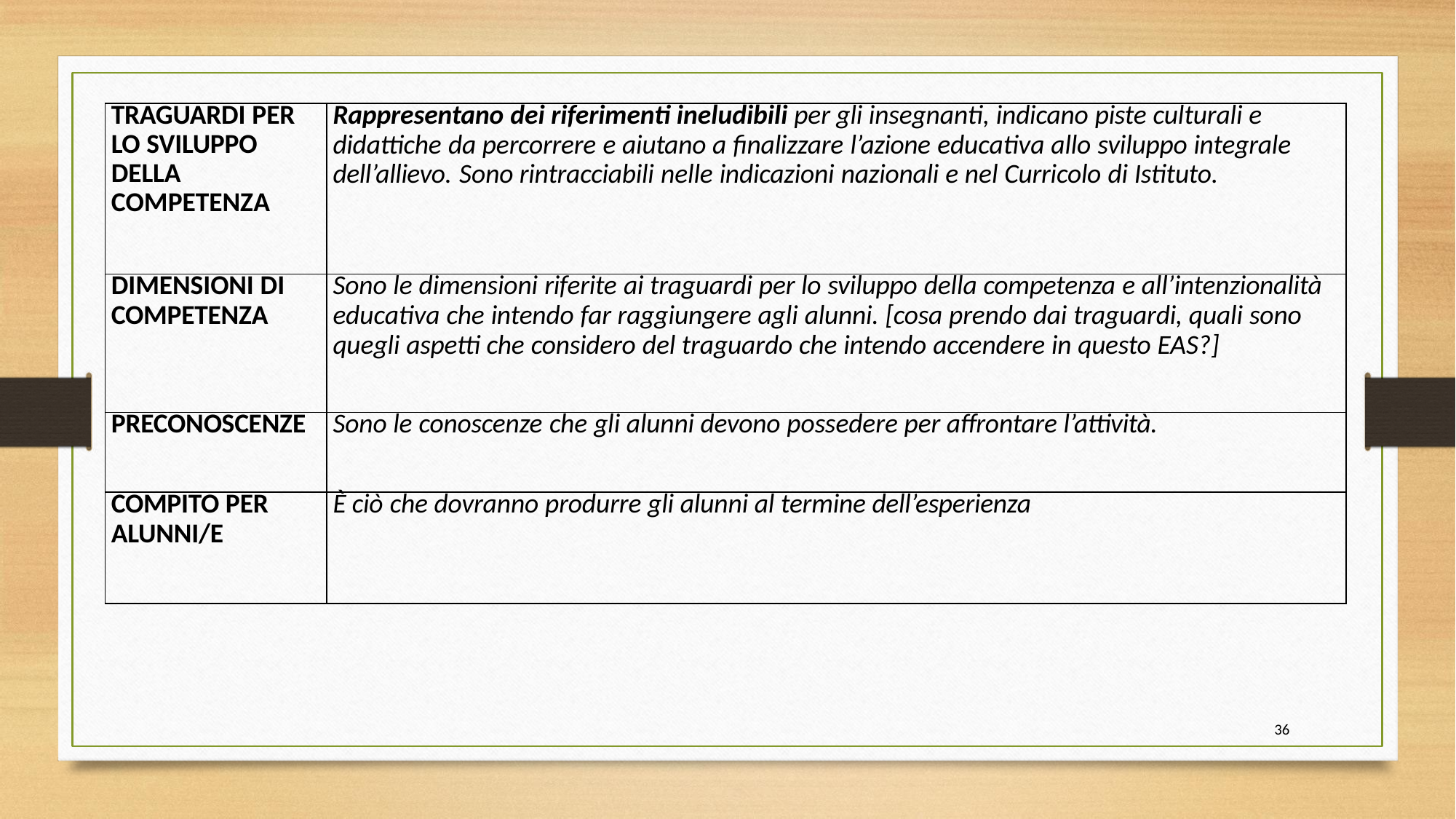

| TRAGUARDI PER LO SVILUPPO DELLA COMPETENZA | Rappresentano dei riferimenti ineludibili per gli insegnanti, indicano piste culturali e didattiche da percorrere e aiutano a finalizzare l’azione educativa allo sviluppo integrale dell’allievo. Sono rintracciabili nelle indicazioni nazionali e nel Curricolo di Istituto. |
| --- | --- |
| DIMENSIONI DI COMPETENZA | Sono le dimensioni riferite ai traguardi per lo sviluppo della competenza e all’intenzionalità educativa che intendo far raggiungere agli alunni. [cosa prendo dai traguardi, quali sono quegli aspetti che considero del traguardo che intendo accendere in questo EAS?] |
| PRECONOSCENZE | Sono le conoscenze che gli alunni devono possedere per affrontare l’attività. |
| COMPITO PER ALUNNI/E | È ciò che dovranno produrre gli alunni al termine dell’esperienza |
36